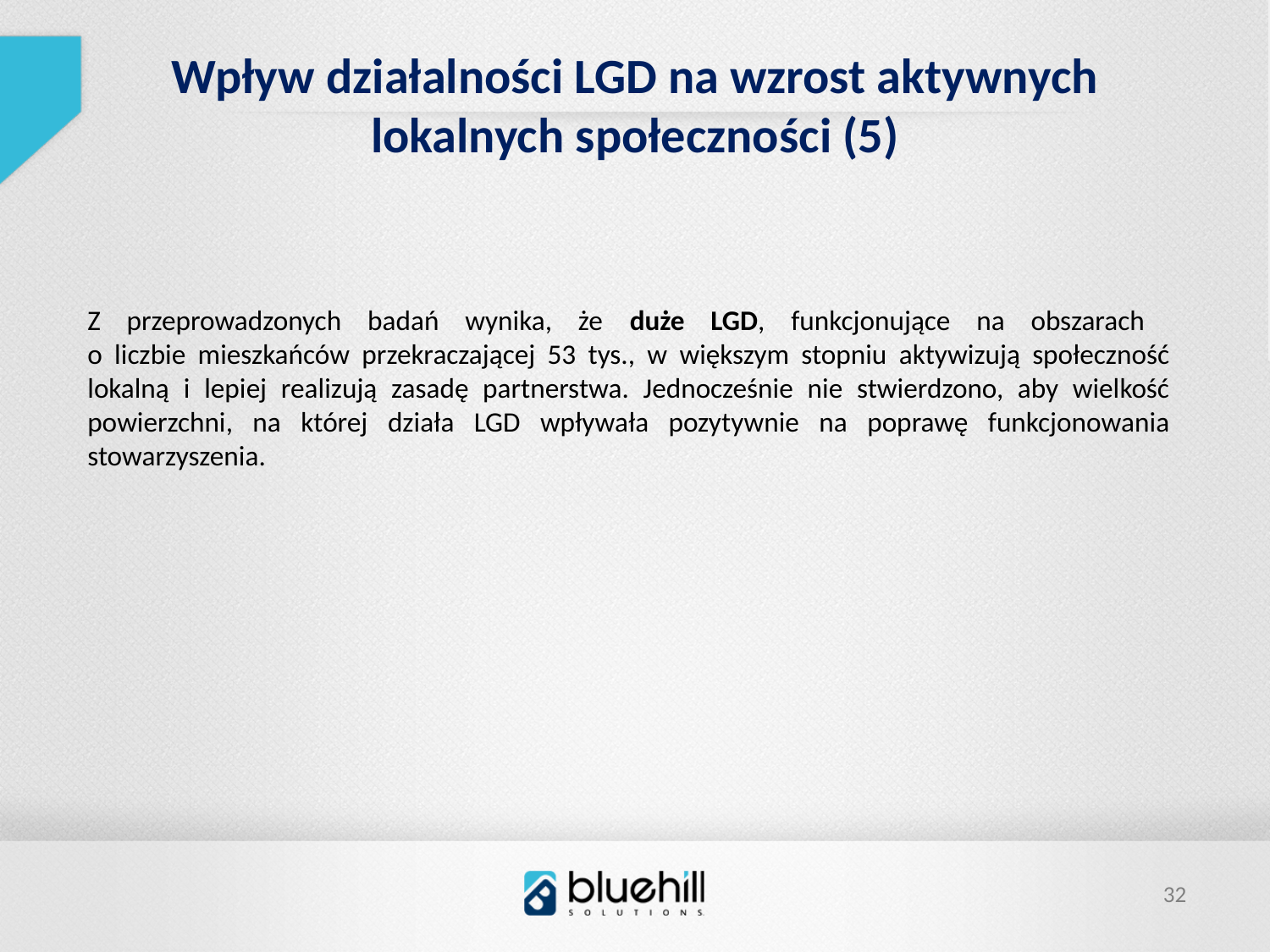

Wpływ działalności LGD na wzrost aktywnych lokalnych społeczności (5)
Z przeprowadzonych badań wynika, że duże LGD, funkcjonujące na obszarach
o liczbie mieszkańców przekraczającej 53 tys., w większym stopniu aktywizują społeczność lokalną i lepiej realizują zasadę partnerstwa. Jednocześnie nie stwierdzono, aby wielkość powierzchni, na której działa LGD wpływała pozytywnie na poprawę funkcjonowania stowarzyszenia.